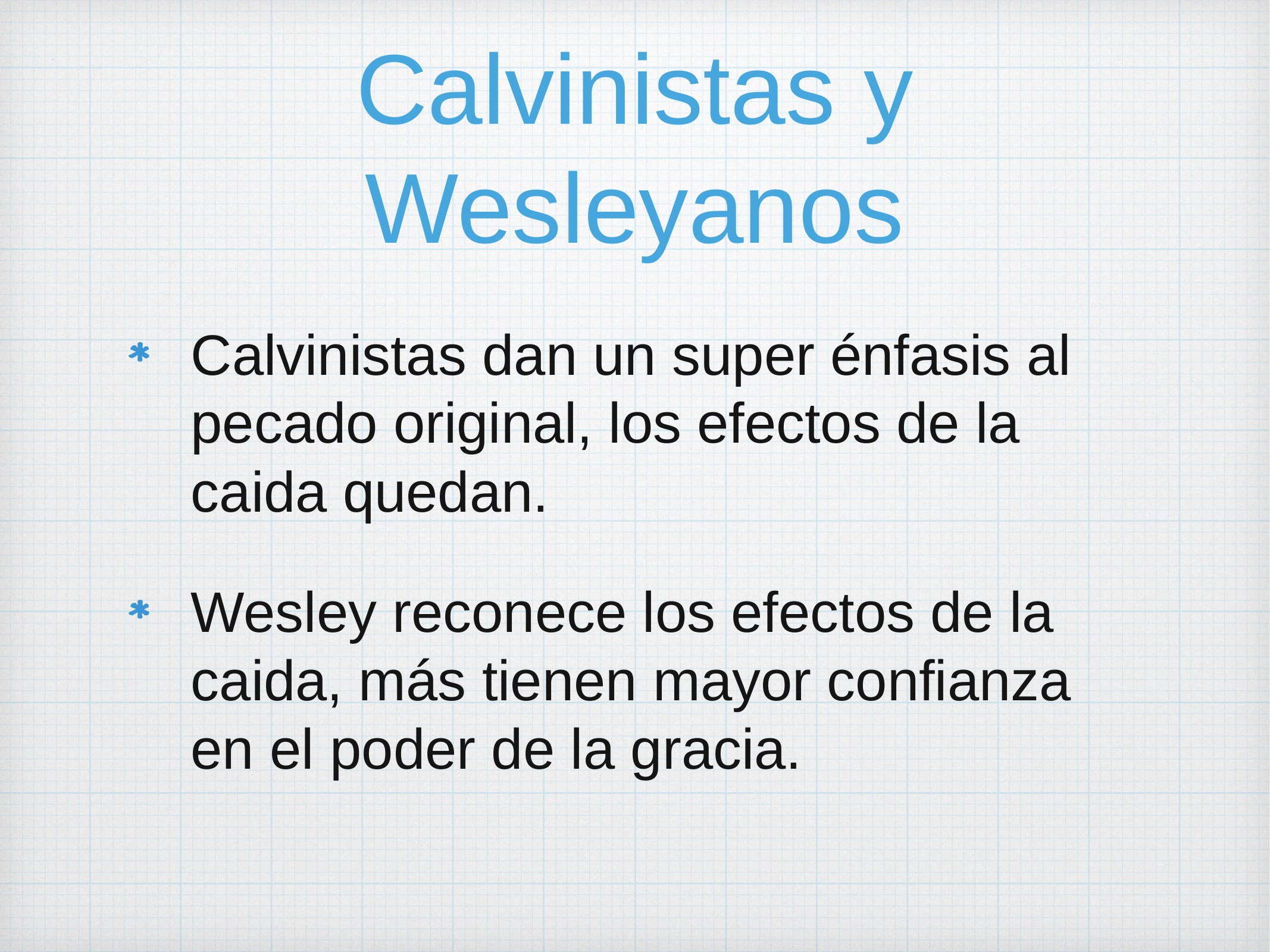

# Calvinistas y Wesleyanos
Calvinistas dan un super énfasis al pecado original, los efectos de la caida quedan.
Wesley reconece los efectos de la caida, más tienen mayor confianza en el poder de la gracia.